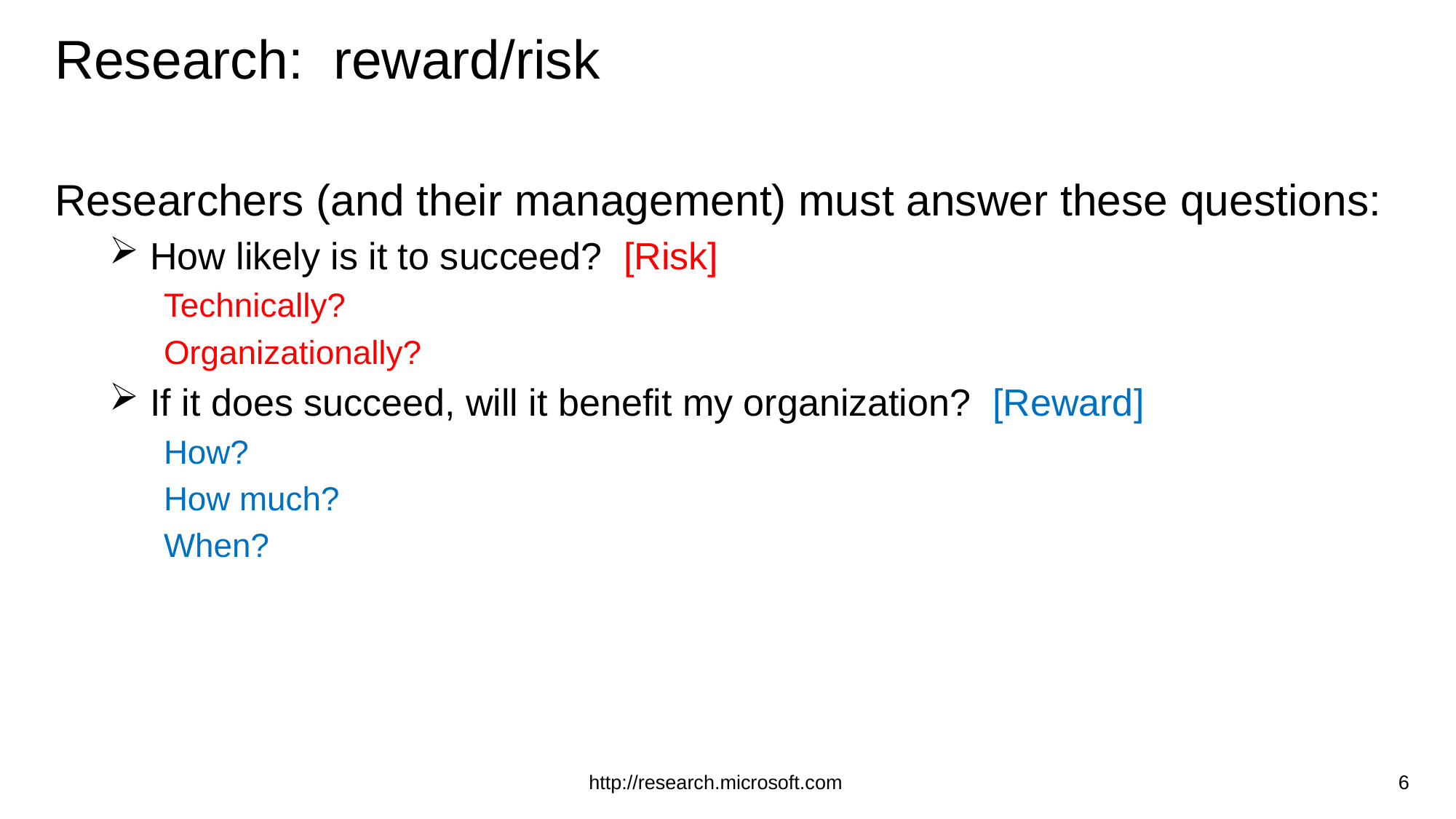

# Research:  reward/risk
Researchers (and their management) must answer these questions:
How likely is it to succeed?  [Risk]
Technically?
Organizationally?
If it does succeed, will it benefit my organization?  [Reward]
How?
How much?
When?

http://research.microsoft.com
6